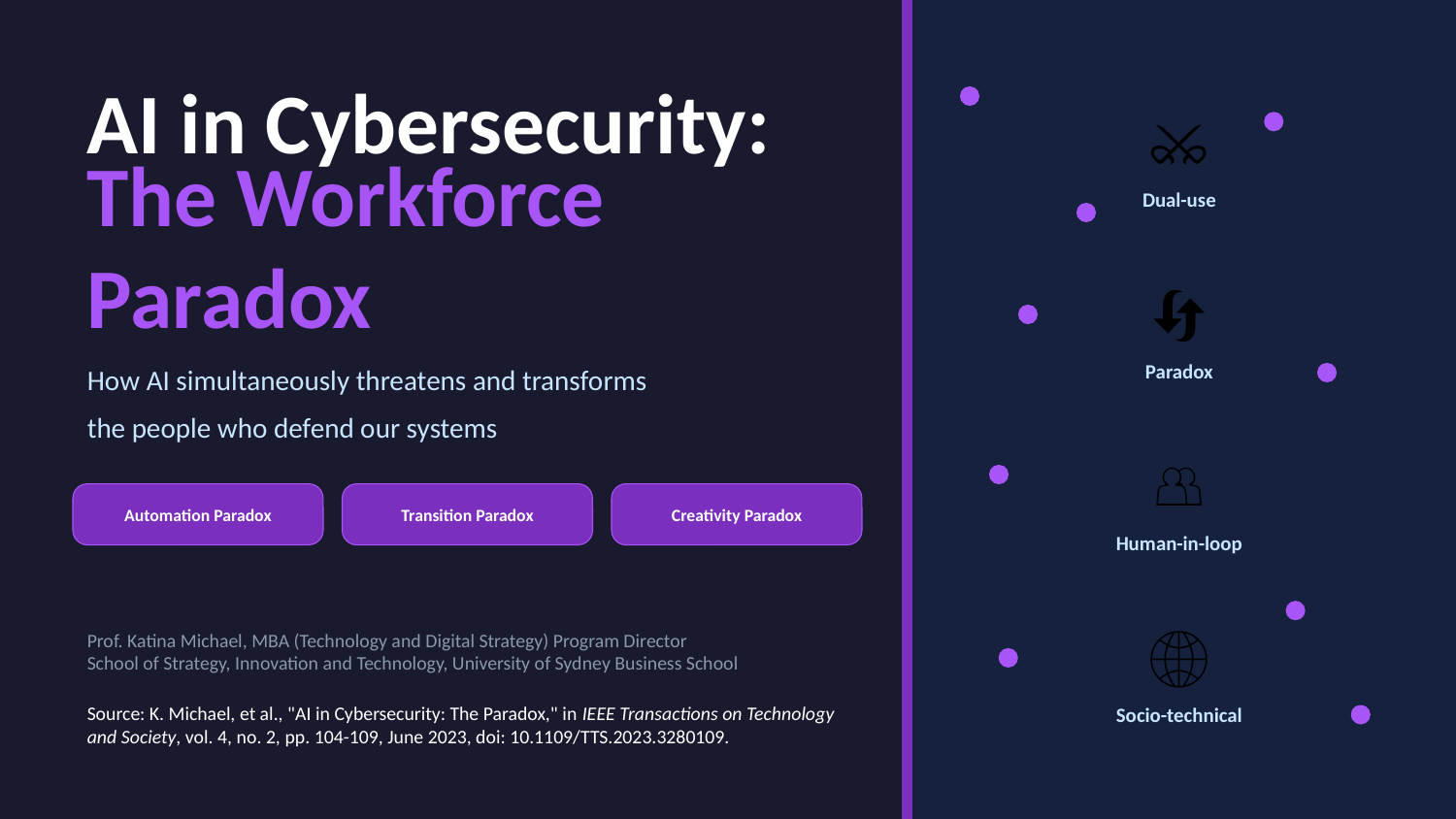

AI in Cybersecurity:

⚔️

Dual-use
The Workforce Paradox

🔄

How AI simultaneously threatens and transforms
the people who defend our systems
Paradox

👥

Automation Paradox

Transition Paradox

Creativity Paradox
Human-in-loop

🌐
Prof. Katina Michael, MBA (Technology and Digital Strategy) Program Director
School of Strategy, Innovation and Technology, University of Sydney Business School

Socio-technical

Source: K. Michael, et al., "AI in Cybersecurity: The Paradox," in IEEE Transactions on Technology and Society, vol. 4, no. 2, pp. 104-109, June 2023, doi: 10.1109/TTS.2023.3280109.